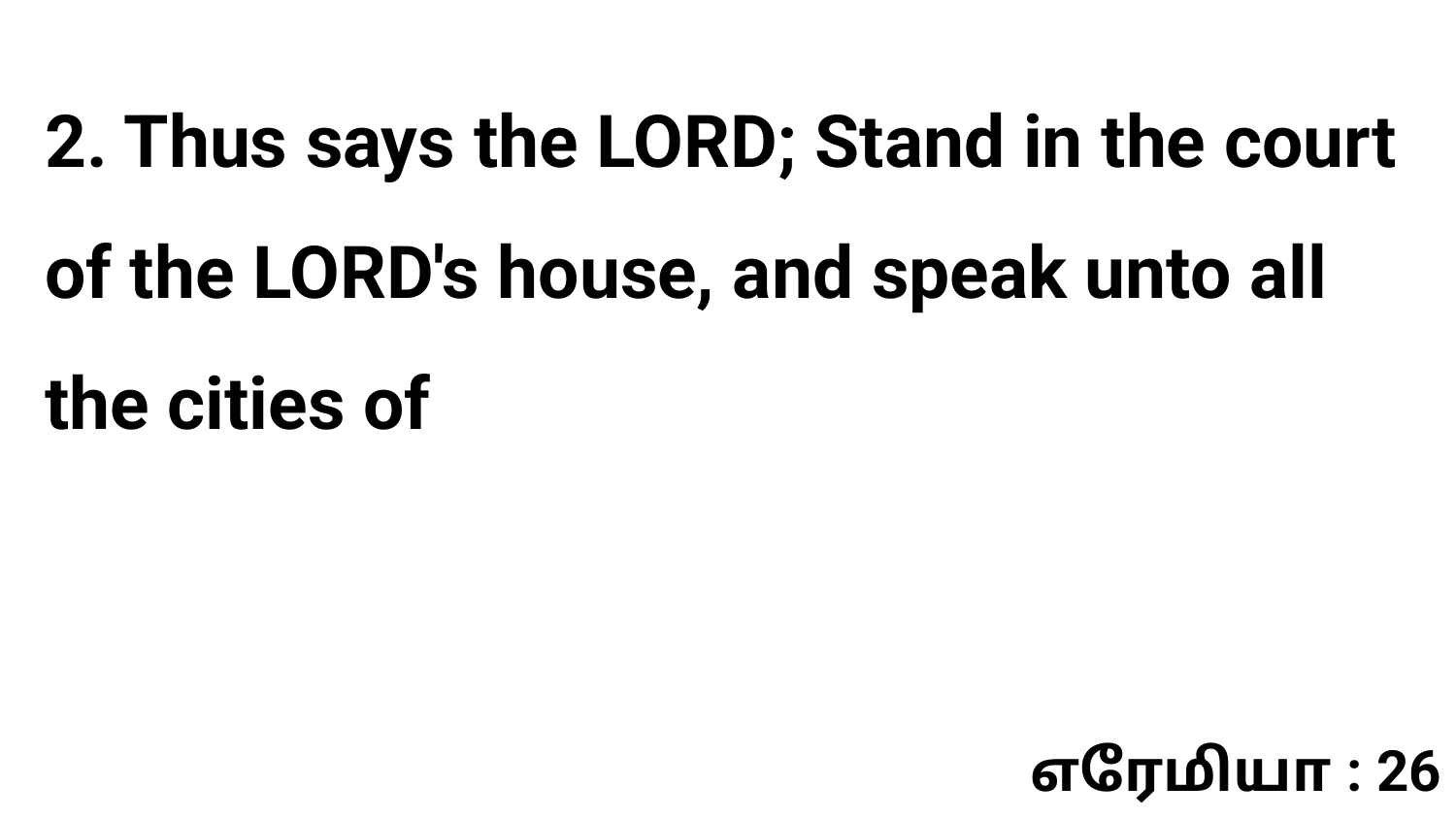

2. Thus says the LORD; Stand in the court of the LORD's house, and speak unto all the cities of
எரேமியா : 26